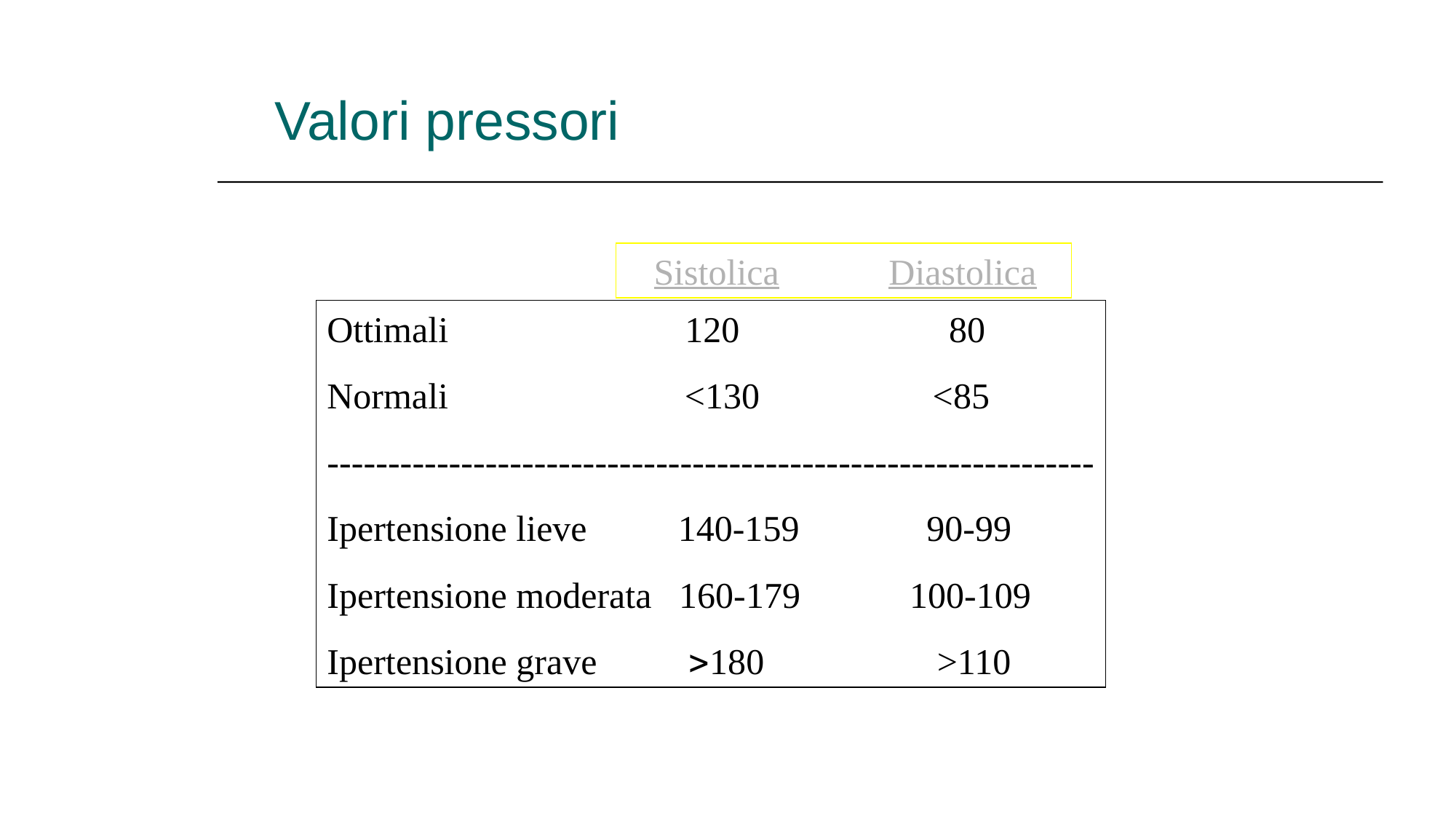

Valori pressori
   Sistolica            Diastolica
Ottimali                          120                       80
Normali                          <130                   <85
---------------------------------------------------------------
Ipertensione lieve          140-159              90-99
Ipertensione moderata   160-179            100-109
Ipertensione grave          >180                   >110